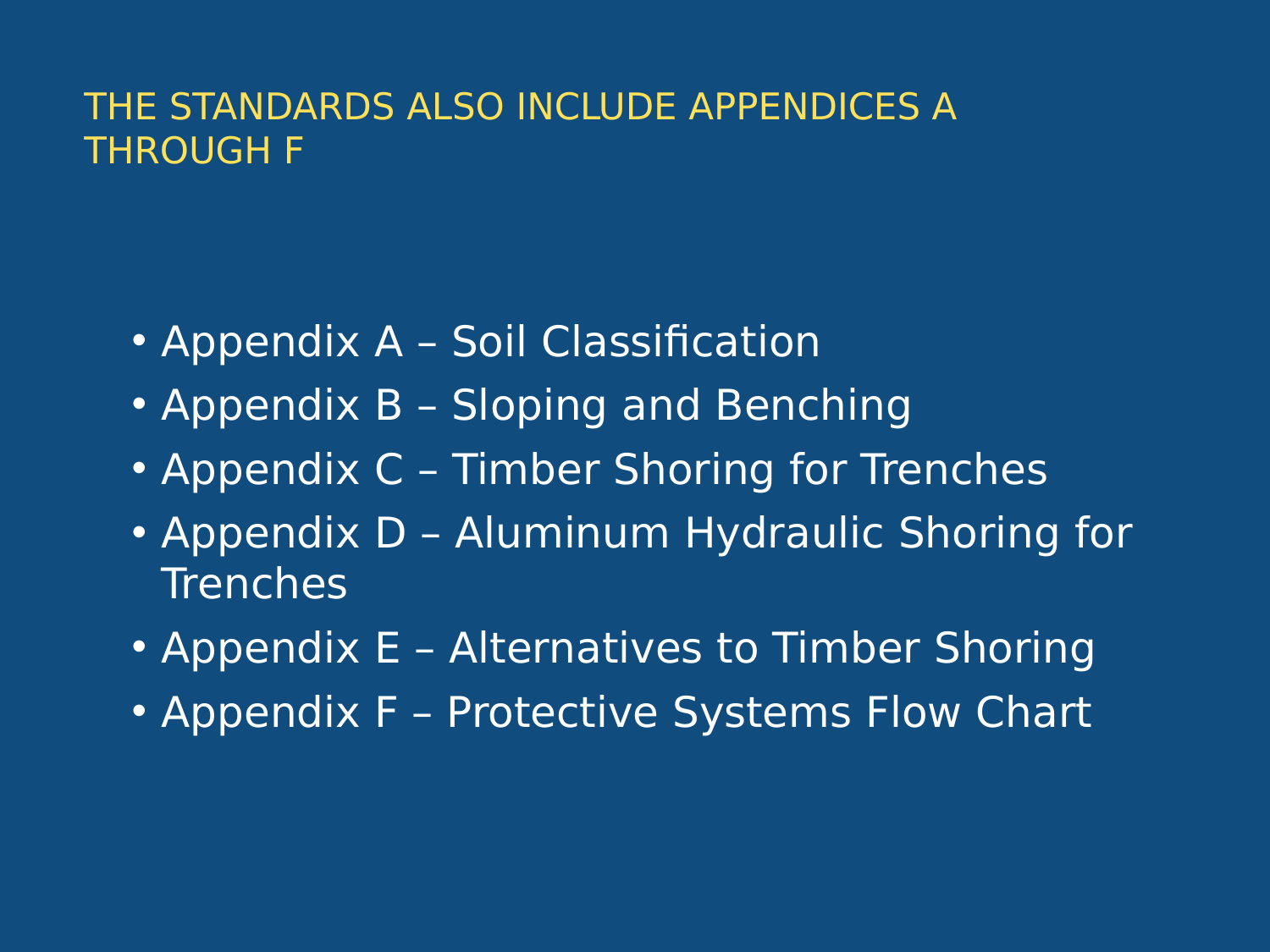

# The Standards also include Appendices A through F
Appendix A – Soil Classification
Appendix B – Sloping and Benching
Appendix C – Timber Shoring for Trenches
Appendix D – Aluminum Hydraulic Shoring for Trenches
Appendix E – Alternatives to Timber Shoring
Appendix F – Protective Systems Flow Chart